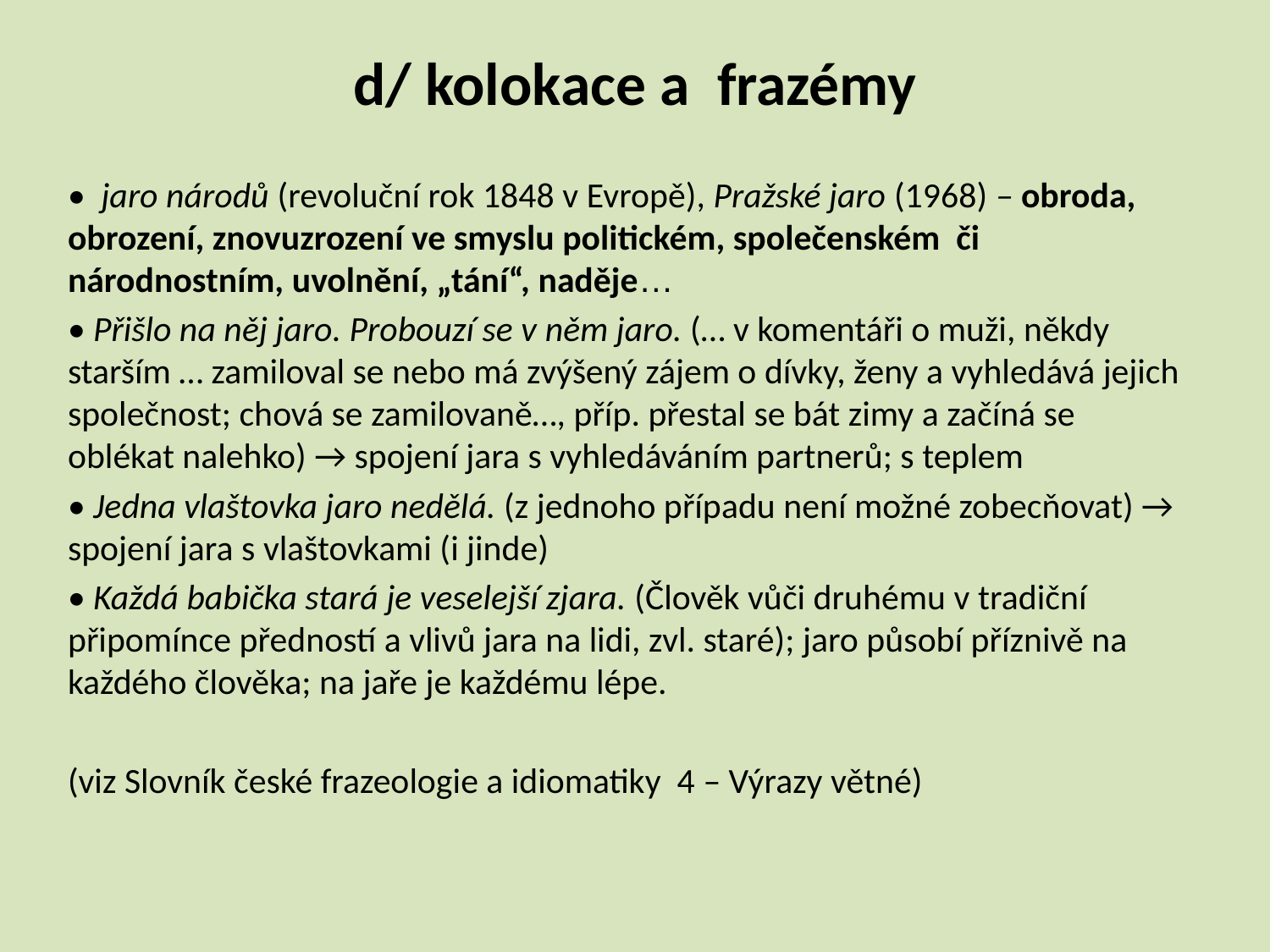

# d/ kolokace a  frazémy
•  jaro národů (revoluční rok 1848 v Evropě), Pražské jaro (1968) – obroda, obrození, znovuzrození ve smyslu politickém, společenském  či národnostním, uvolnění, „tání“, naděje…
• Přišlo na něj jaro. Probouzí se v něm jaro. (… v komentáři o muži, někdy starším … zamiloval se nebo má zvýšený zájem o dívky, ženy a vyhledává jejich společnost; chová se zamilovaně…, příp. přestal se bát zimy a začíná se oblékat nalehko) → spojení jara s vyhledáváním partnerů; s teplem
• Jedna vlaštovka jaro nedělá. (z jednoho případu není možné zobecňovat) → spojení jara s vlaštovkami (i jinde)
• Každá babička stará je veselejší zjara. (Člověk vůči druhému v tradiční připomínce předností a vlivů jara na lidi, zvl. staré); jaro působí příznivě na každého člověka; na jaře je každému lépe.

(viz Slovník české frazeologie a idiomatiky  4 – Výrazy větné)